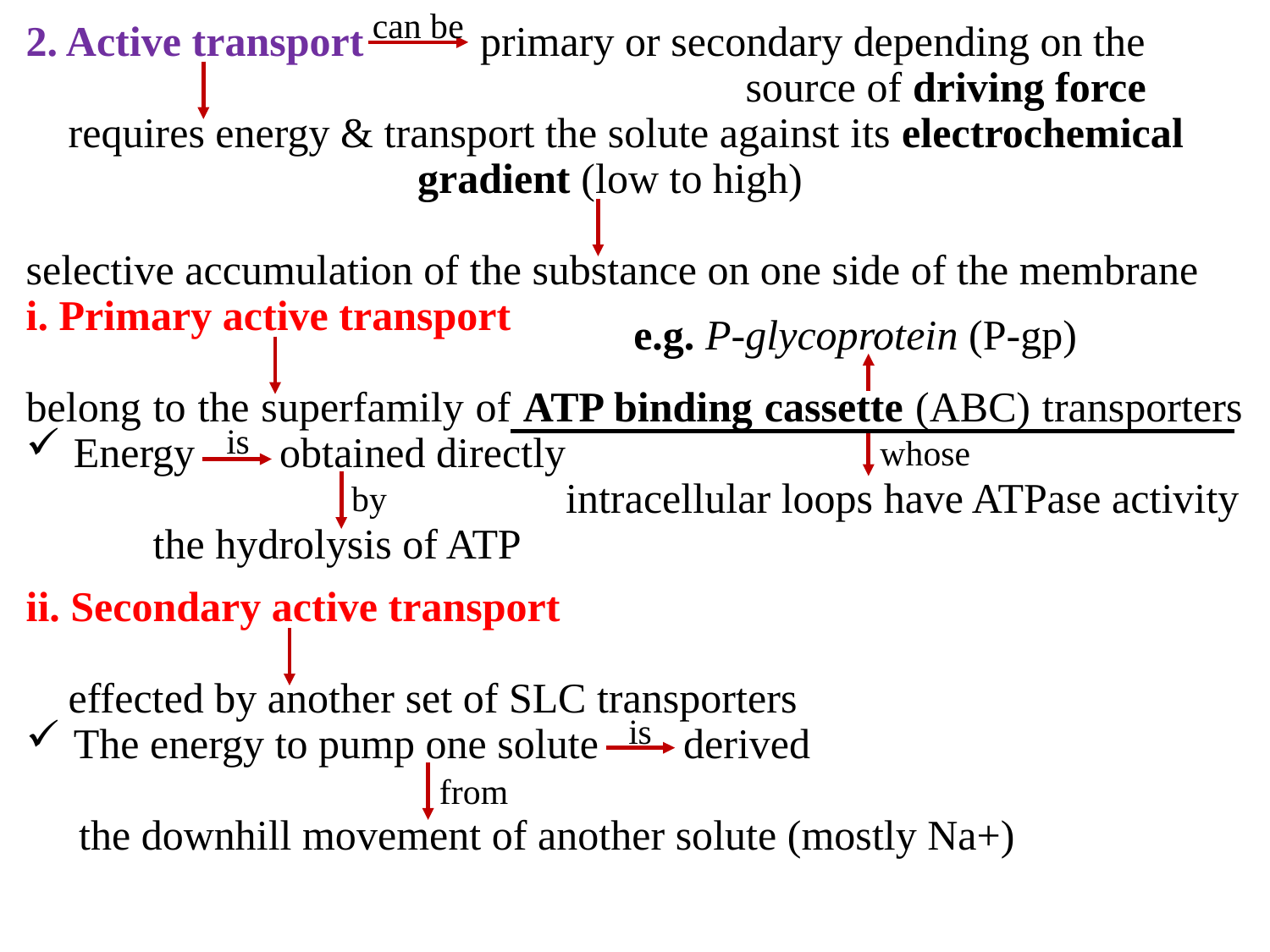

can be
2. Active transport           primary or secondary depending on the
                                                                    source of driving force
    requires energy & transport the solute against its electrochemical
                                     gradient (low to high)

selective accumulation of the substance on one side of the membrane
i. Primary active transport

belong to the superfamily of ATP binding cassette (ABC) transporters
Energy        obtained directly
                                                   intracellular loops have ATPase activity
            the hydrolysis of ATP
ii. Secondary active transport

    effected by another set of SLC transporters
The energy to pump one solute        derived

     the downhill movement of another solute (mostly Na+)
e.g. P-glycoprotein (P-gp)
is
whose
by
is
from